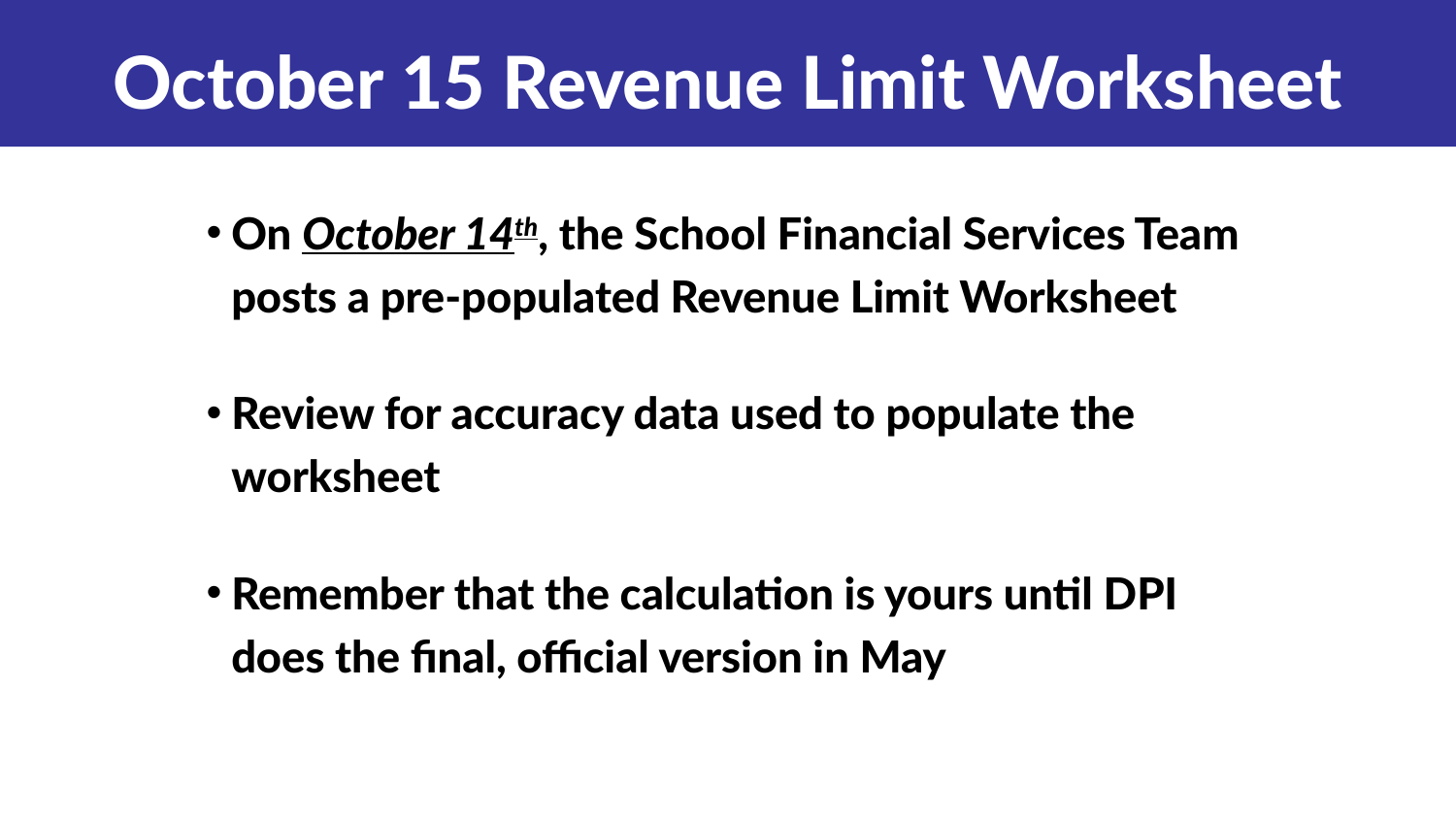

# October 15 Revenue Limit Worksheet
On October 14th, the School Financial Services Team posts a pre-populated Revenue Limit Worksheet
Review for accuracy data used to populate the worksheet
Remember that the calculation is yours until DPI does the final, official version in May